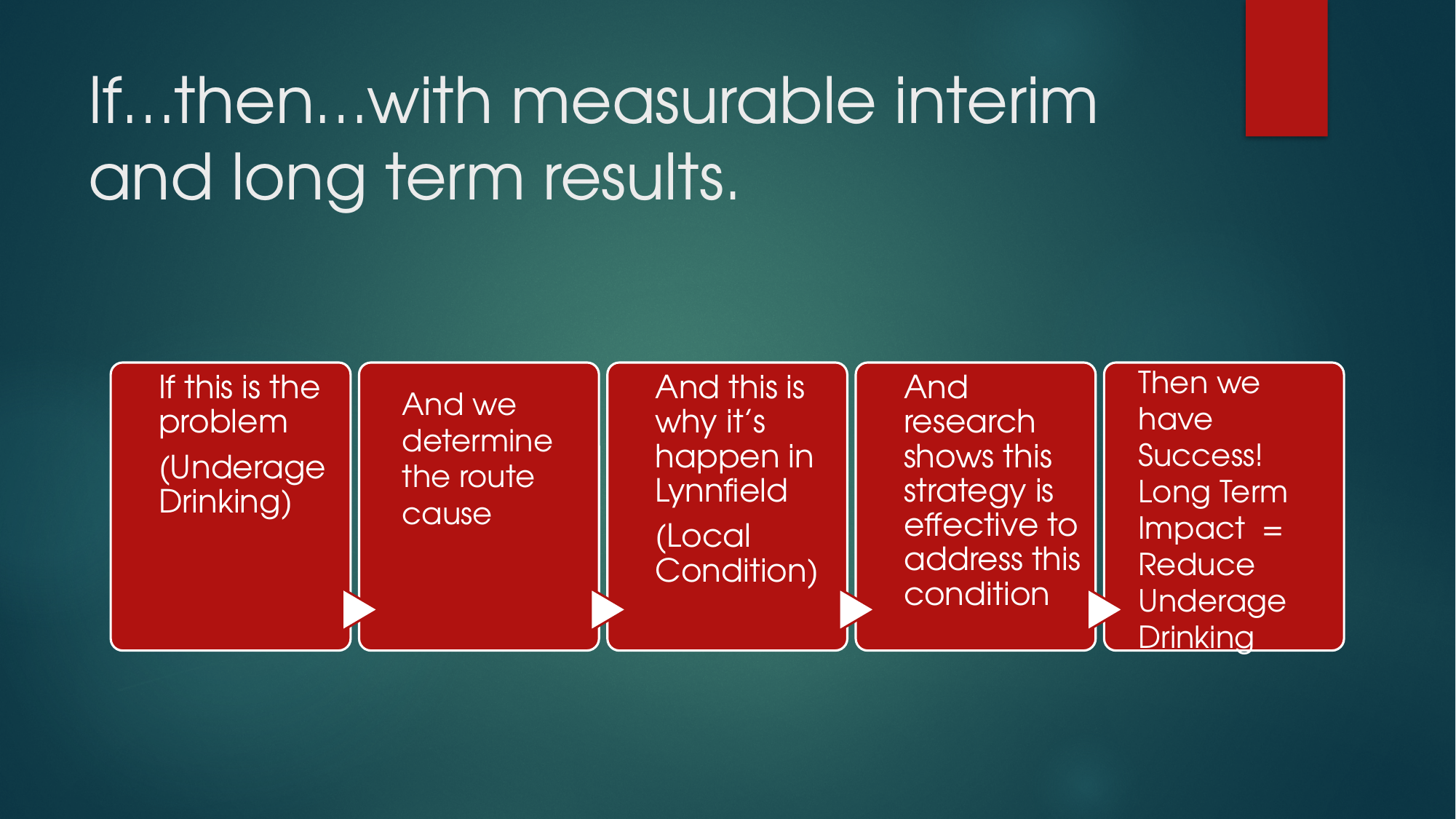

# If…then…with measurable interim and long term results.
Then we have Success!
Long Term Impact  = Reduce Underage Drinking

If this is the problem
(Underage Drinking)

And this is why it’s happen in Lynnfield
(Local Condition)

And research shows this strategy is effective to address this condition

And we determine the route cause